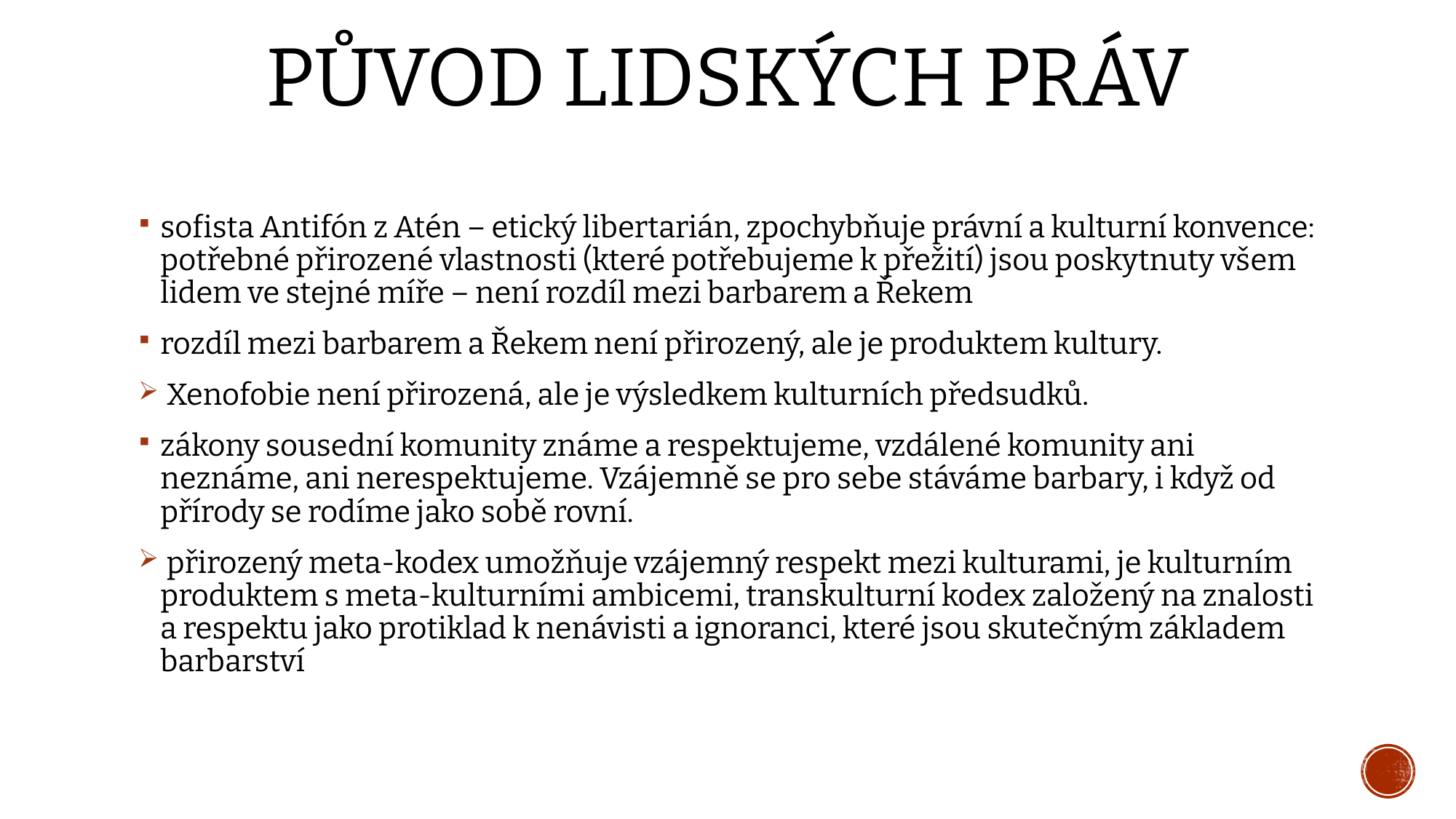

# Původ lidských práv
sofista Antifón z Atén – etický libertarián, zpochybňuje právní a kulturní konvence: potřebné přirozené vlastnosti (které potřebujeme k přežití) jsou poskytnuty všem lidem ve stejné míře – není rozdíl mezi barbarem a Řekem
rozdíl mezi barbarem a Řekem není přirozený, ale je produktem kultury.
 Xenofobie není přirozená, ale je výsledkem kulturních předsudků.
zákony sousední komunity známe a respektujeme, vzdálené komunity ani neznáme, ani nerespektujeme. Vzájemně se pro sebe stáváme barbary, i když od přírody se rodíme jako sobě rovní.
 přirozený meta-kodex umožňuje vzájemný respekt mezi kulturami, je kulturním produktem s meta-kulturními ambicemi, transkulturní kodex založený na znalosti a respektu jako protiklad k nenávisti a ignoranci, které jsou skutečným základem barbarství